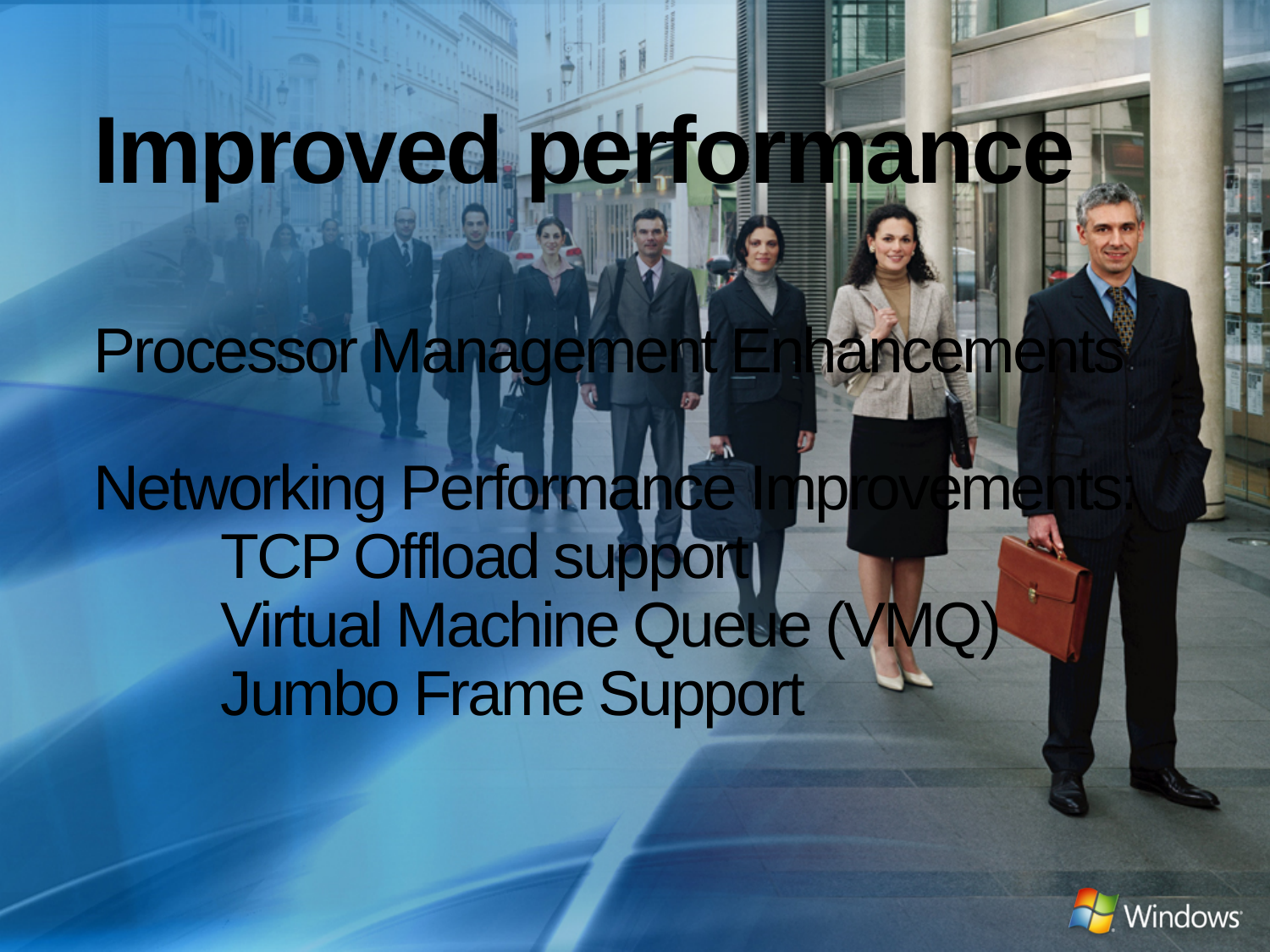

# Improved performance Processor Management Enhancements Networking Performance Improvements: TCP Offload support Virtual Machine Queue (VMQ) Jumbo Frame Support